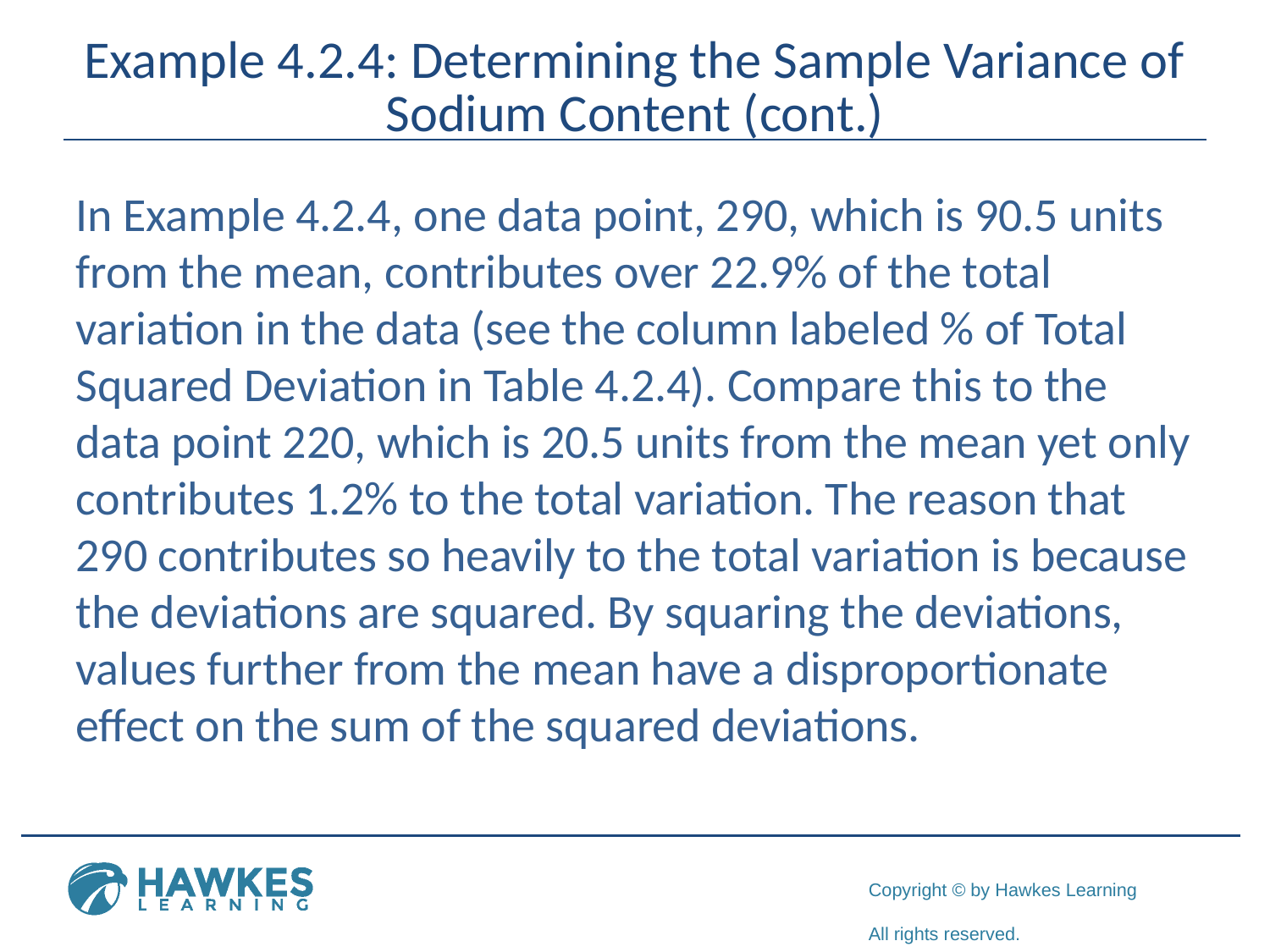

# Example 4.2.4: Determining the Sample Variance of Sodium Content (cont.)
In Example 4.2.4, one data point, 290, which is 90.5 units from the mean, contributes over 22.9% of the total variation in the data (see the column labeled % of Total Squared Deviation in Table 4.2.4). Compare this to the data point 220, which is 20.5 units from the mean yet only contributes 1.2% to the total variation. The reason that 290 contributes so heavily to the total variation is because the deviations are squared. By squaring the deviations, values further from the mean have a disproportionate effect on the sum of the squared deviations.